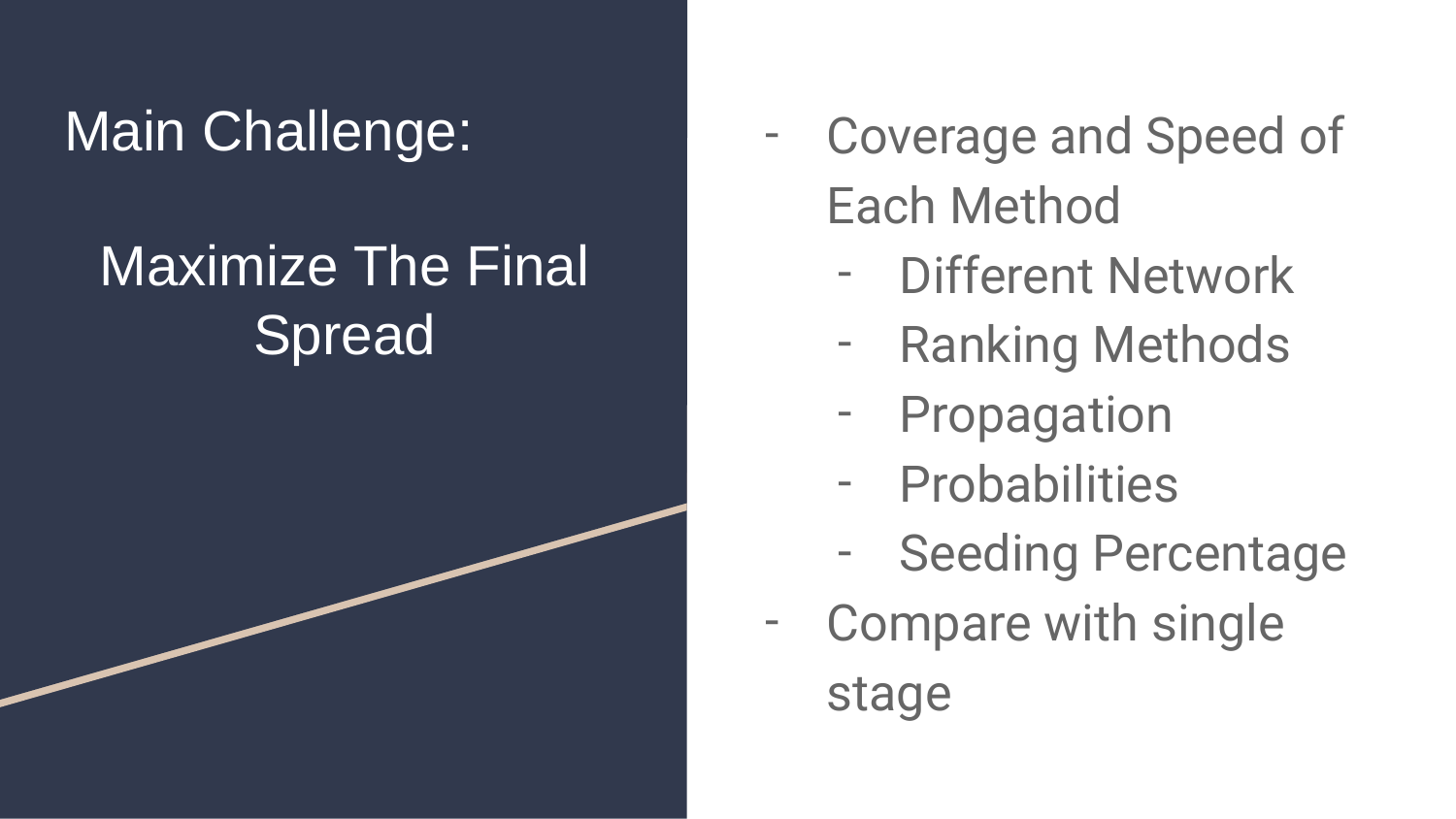

# Main Challenge:

Maximize The Final Spread
Coverage and Speed of Each Method
Different Network
Ranking Methods
Propagation
Probabilities
Seeding Percentage
Compare with single stage